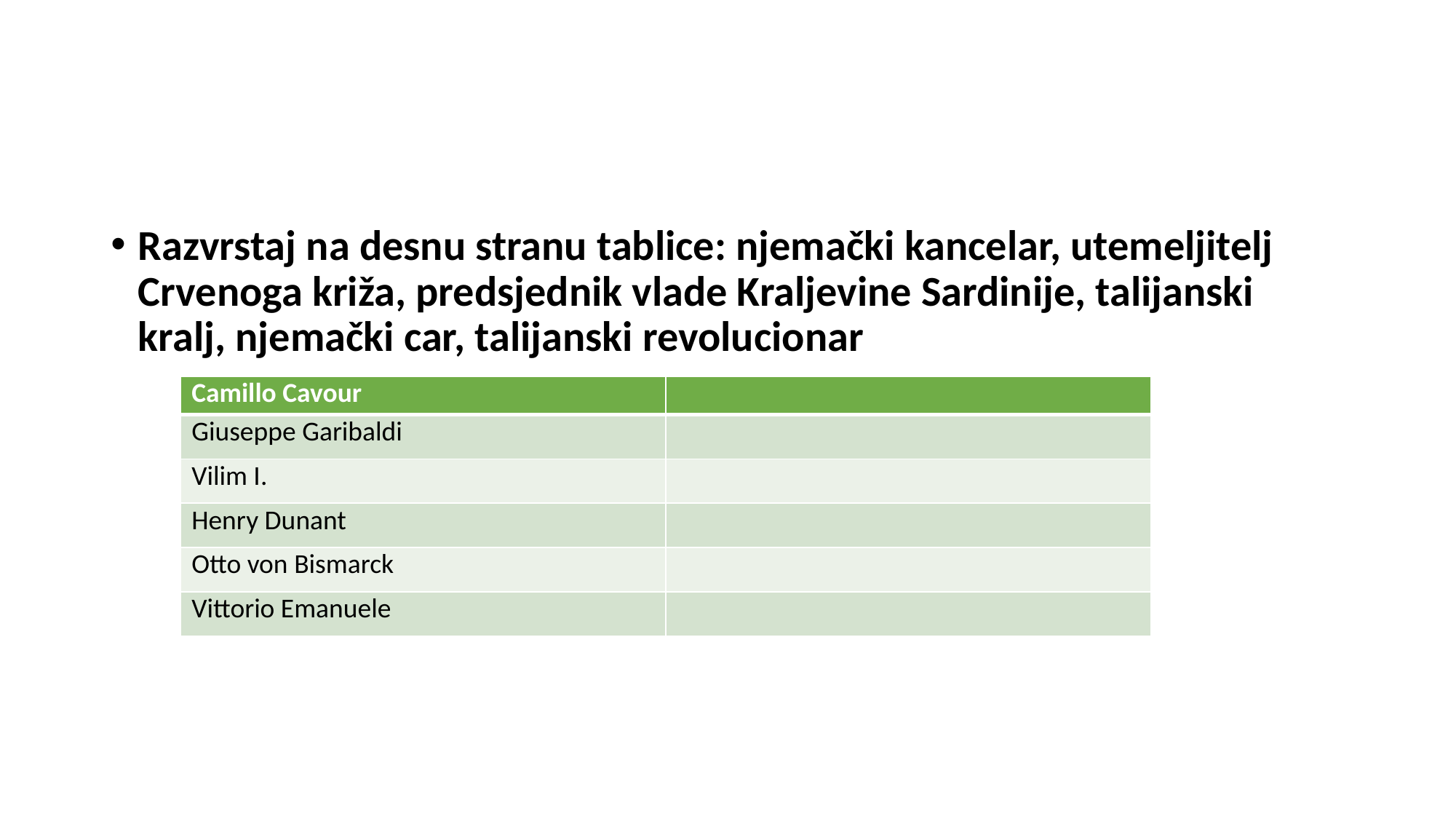

#
Razvrstaj na desnu stranu tablice: njemački kancelar, utemeljitelj Crvenoga križa, predsjednik vlade Kraljevine Sardinije, talijanski kralj, njemački car, talijanski revolucionar

| Camillo Cavour |  |
| --- | --- |
| Giuseppe Garibaldi |  |
| Vilim I. |  |
| Henry Dunant |  |
| Otto von Bismarck |  |
| Vittorio Emanuele |  |